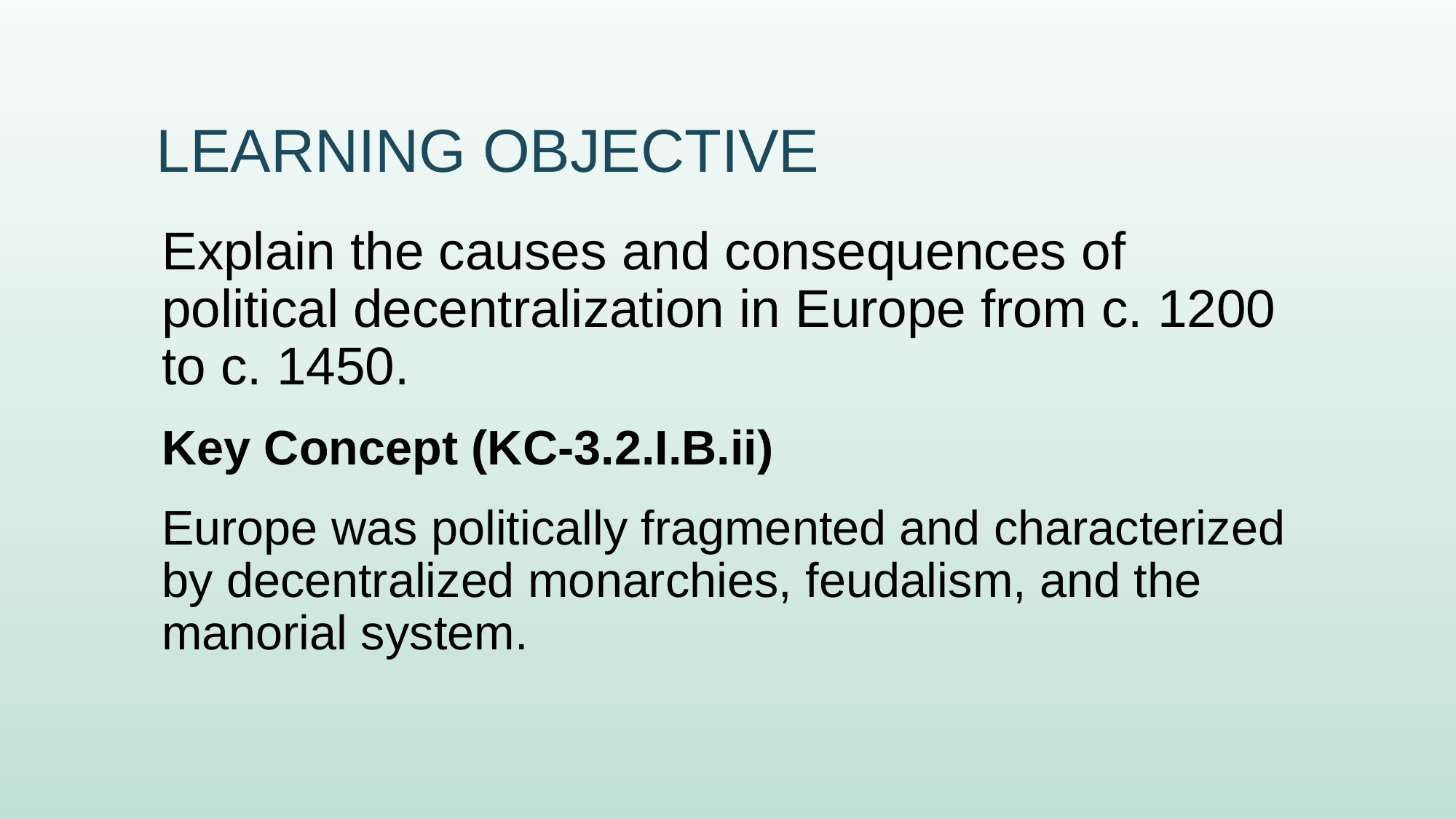

# Learning Objective
Explain the causes and consequences of political decentralization in Europe from c. 1200 to c. 1450.
Key Concept (KC-3.2.I.B.ii)
Europe was politically fragmented and characterized by decentralized monarchies, feudalism, and the manorial system.